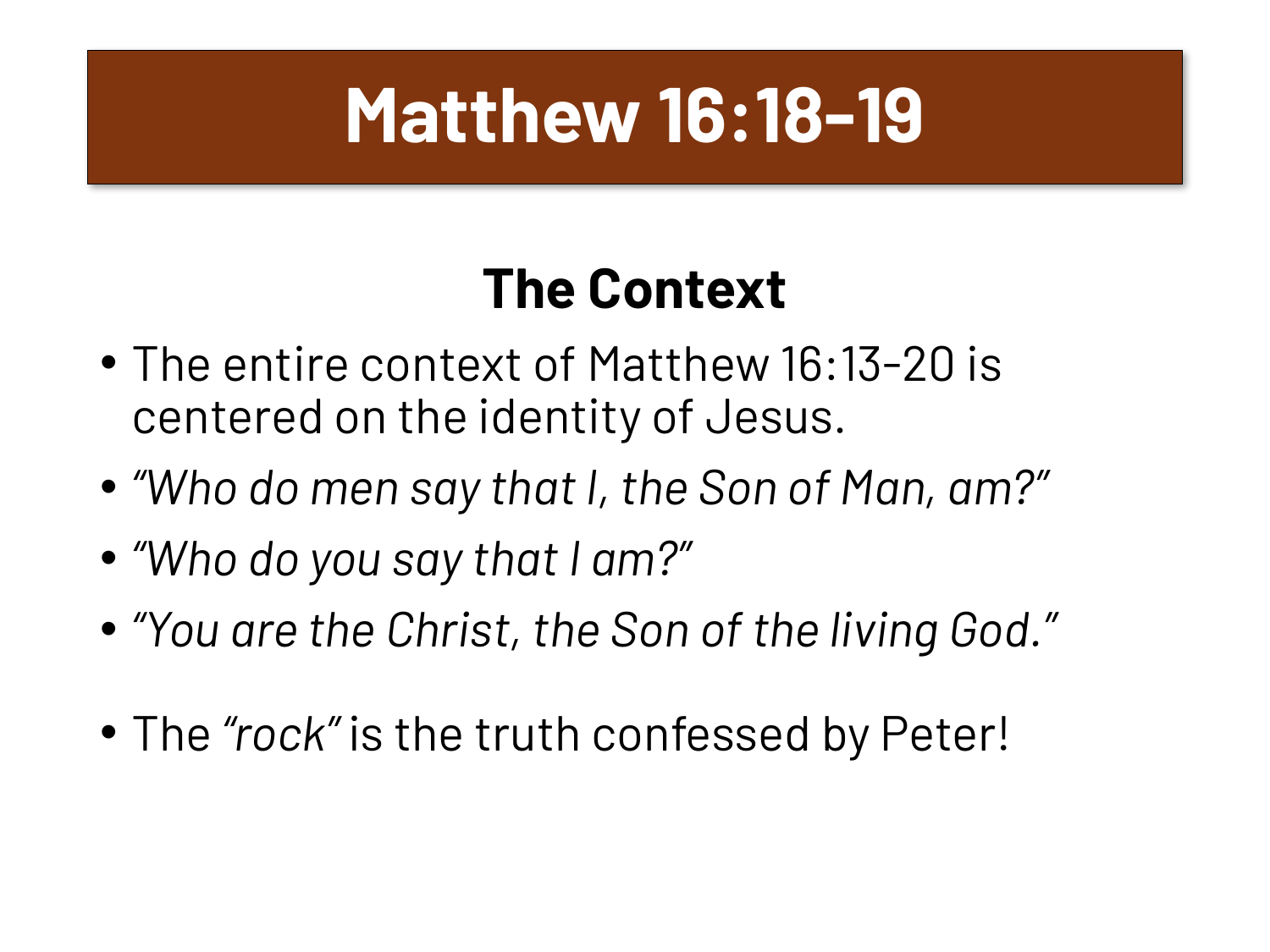

# Matthew 16:18-19
The Context
The entire context of Matthew 16:13-20 is centered on the identity of Jesus.
“Who do men say that I, the Son of Man, am?”
“Who do you say that I am?”
“You are the Christ, the Son of the living God.”

The “rock” is the truth confessed by Peter!